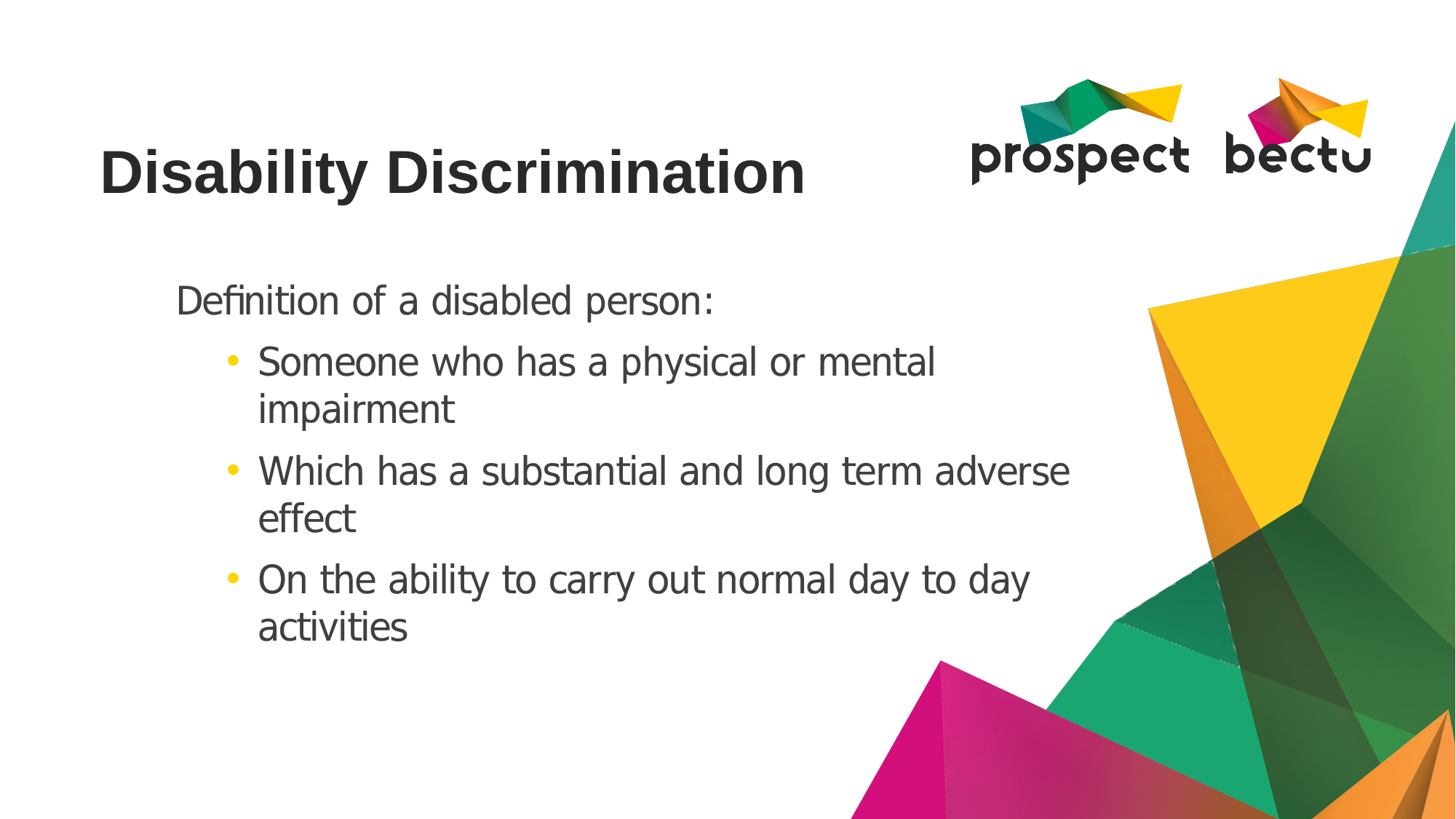

# Disability Discrimination
Definition of a disabled person:
Someone who has a physical or mental impairment
Which has a substantial and long term adverse effect
On the ability to carry out normal day to day activities